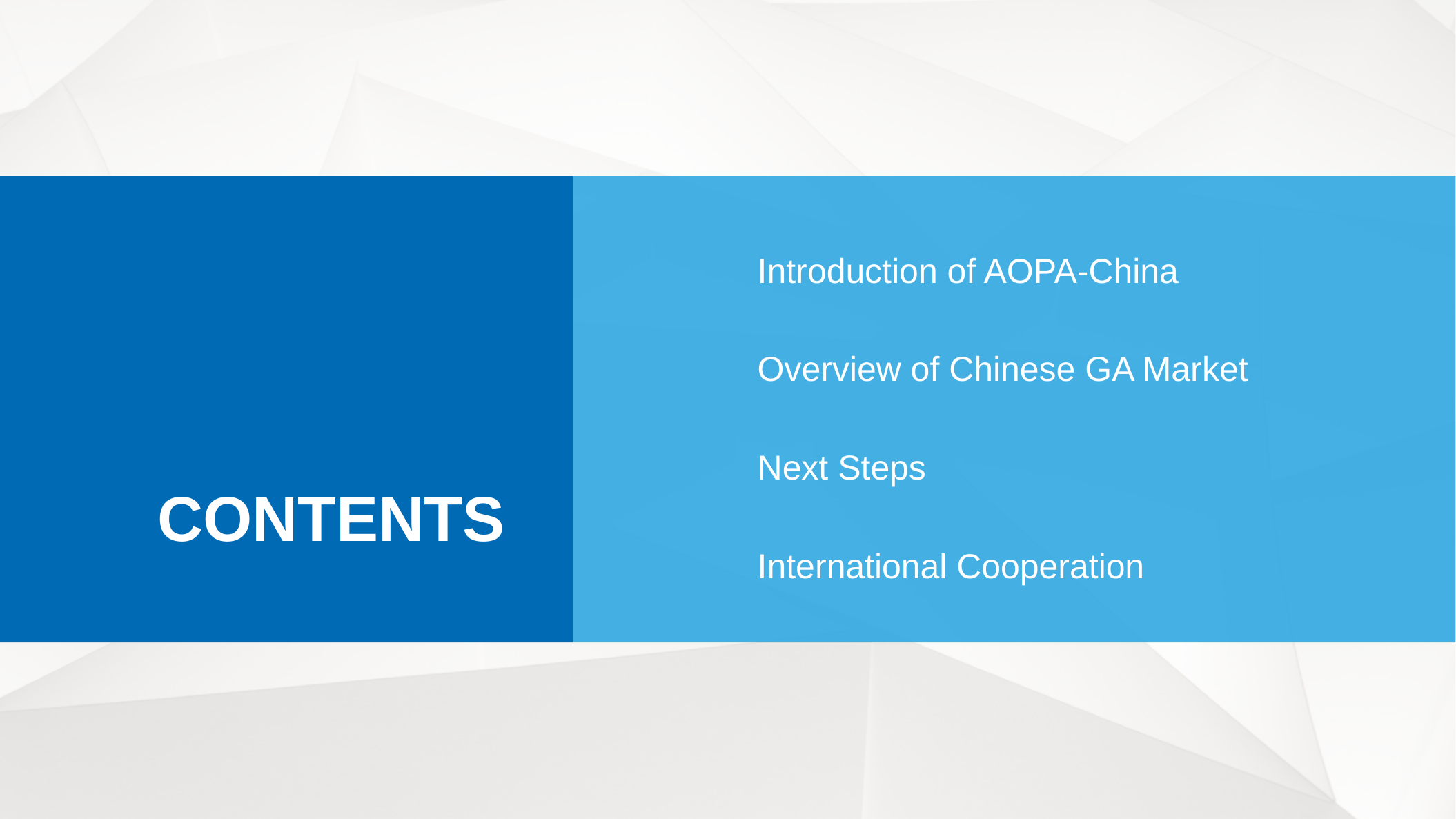

Introduction of AOPA-China
Overview of Chinese GA Market
Next Steps
CONTENTS
International Cooperation